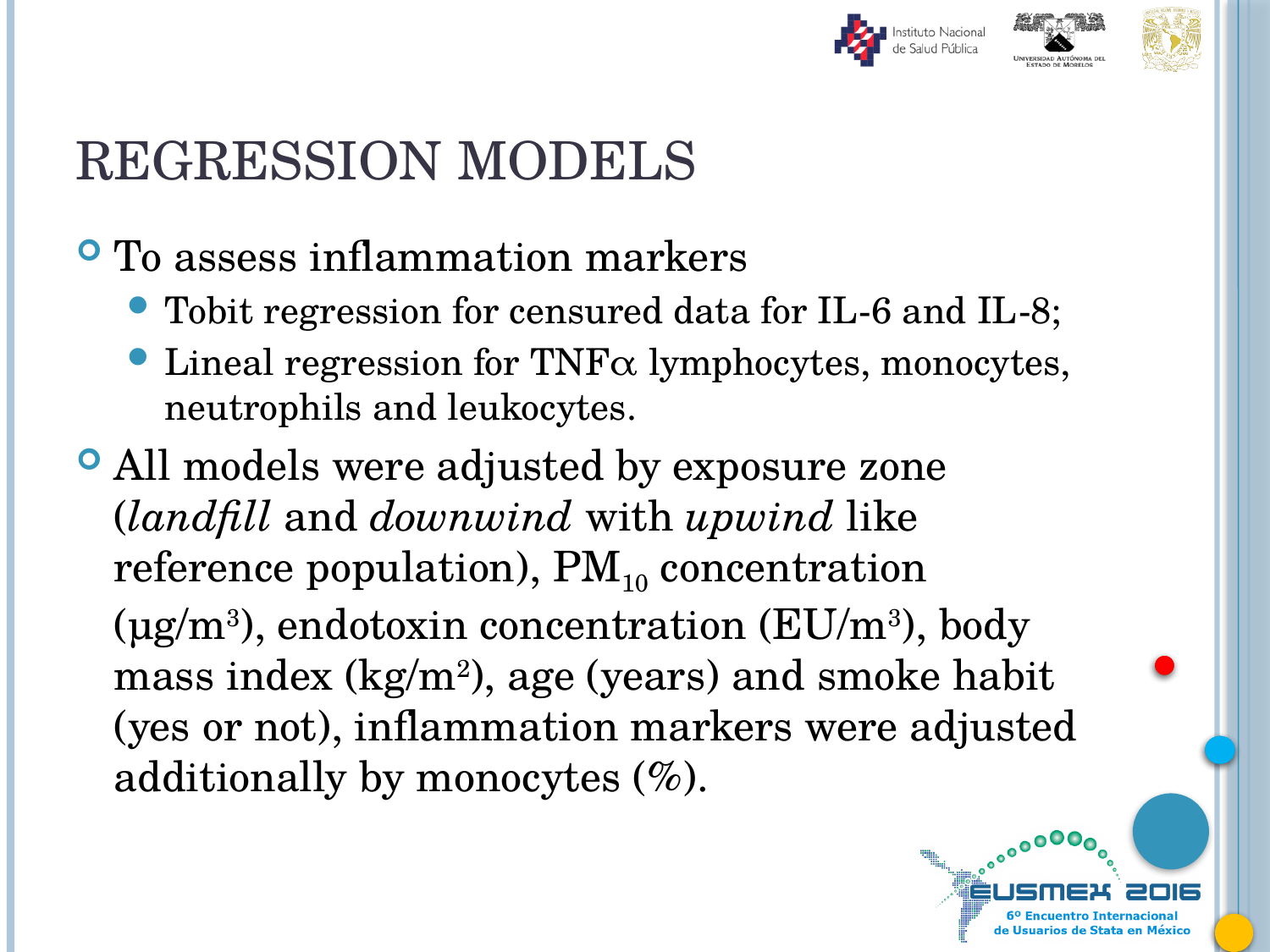

# Regression models
To assess inflammation markers
Tobit regression for censured data for IL-6 and IL-8;
Lineal regression for TNFα lymphocytes, monocytes, neutrophils and leukocytes.
All models were adjusted by exposure zone (landfill and downwind with upwind like reference population), PM10 concentration (µg/m3), endotoxin concentration (EU/m3), body mass index (kg/m2), age (years) and smoke habit (yes or not), inflammation markers were adjusted additionally by monocytes (%).